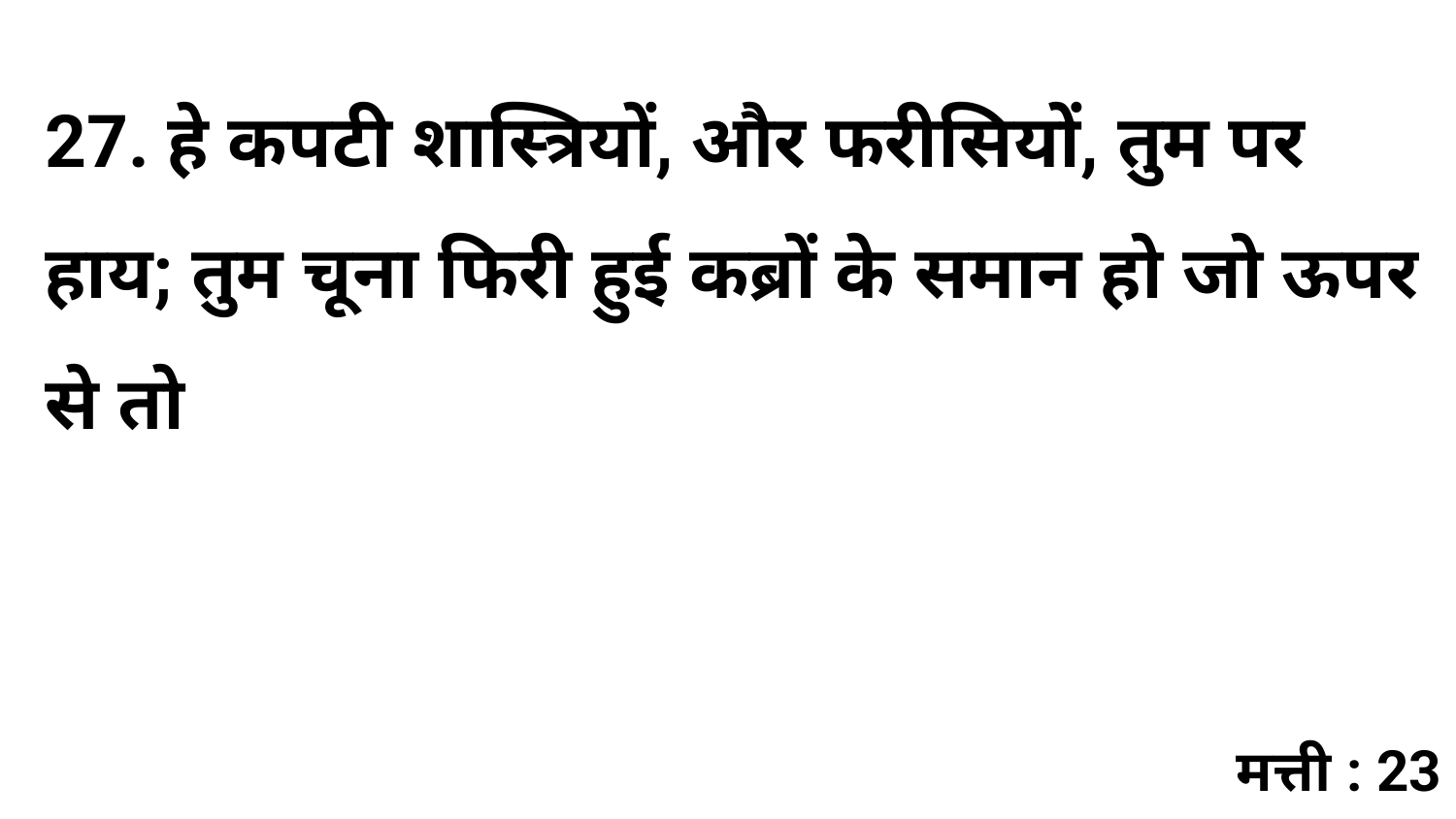

27. हे कपटी शास्त्रियों, और फरीसियों, तुम पर हाय; तुम चूना फिरी हुई कब्रों के समान हो जो ऊपर से तो
मत्ती : 23